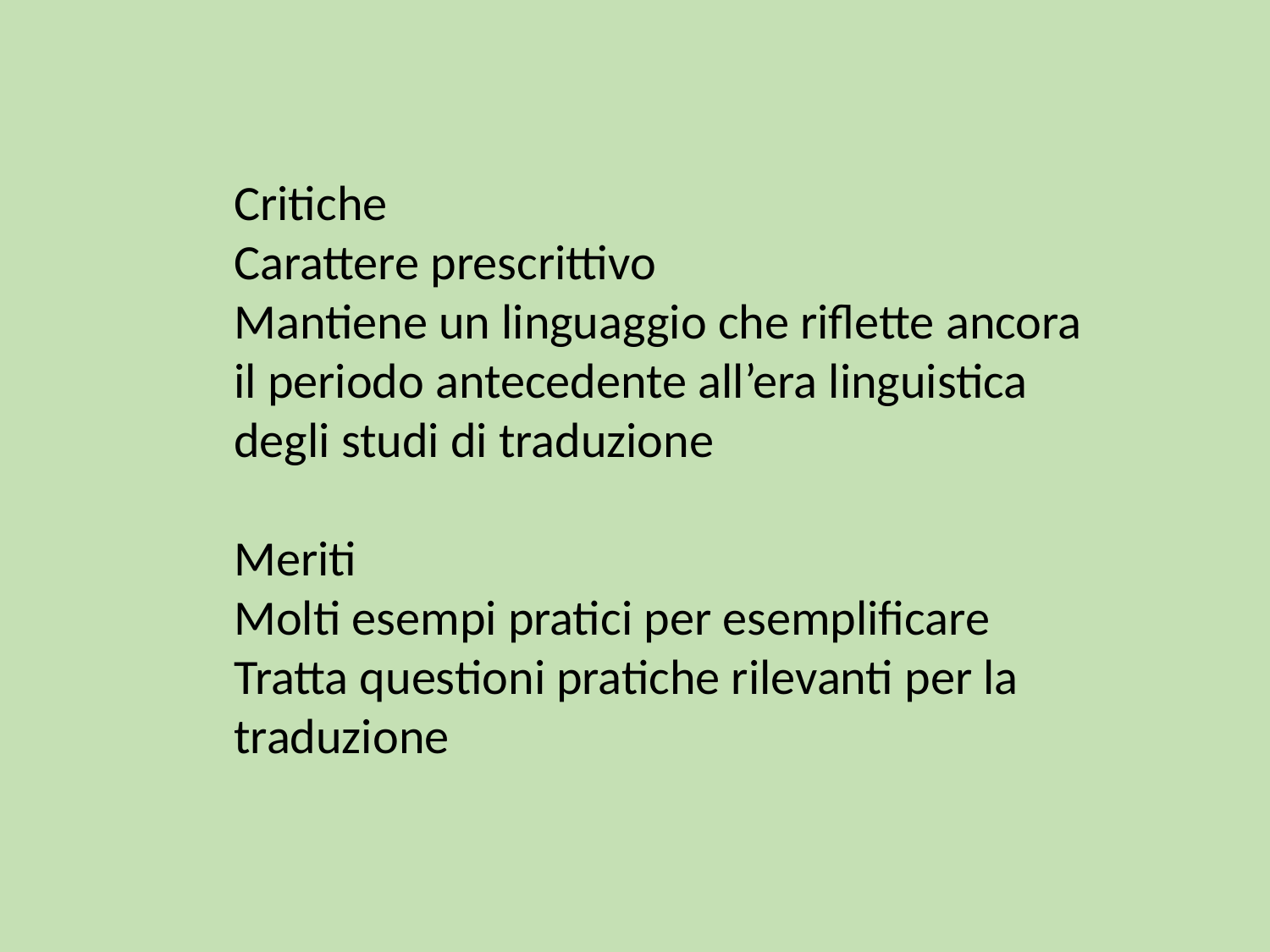

Critiche
Carattere prescrittivo
Mantiene un linguaggio che riflette ancora il periodo antecedente all’era linguistica degli studi di traduzione

Meriti
Molti esempi pratici per esemplificare
Tratta questioni pratiche rilevanti per la traduzione